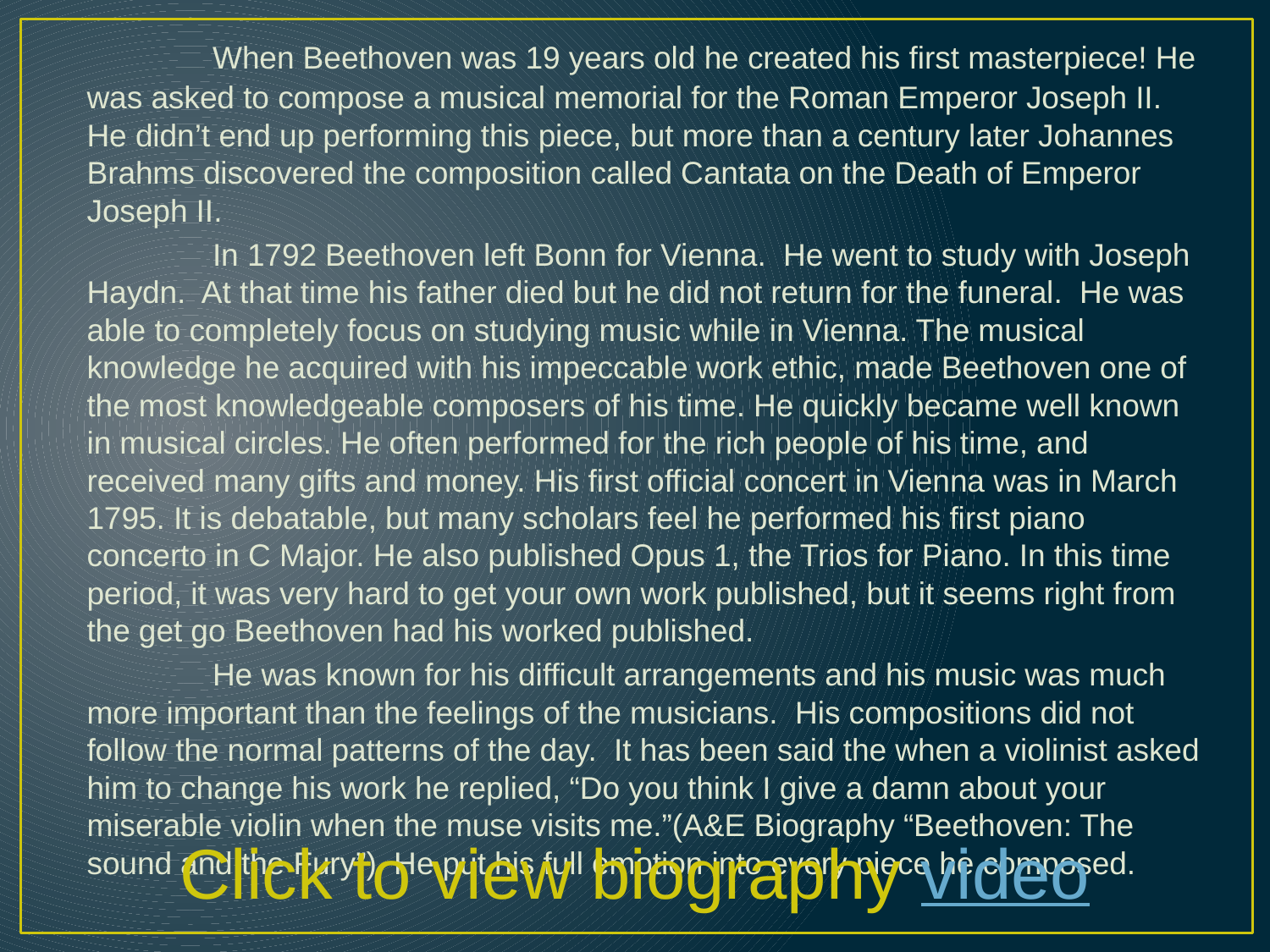

When Beethoven was 19 years old he created his first masterpiece! He was asked to compose a musical memorial for the Roman Emperor Joseph II. He didn’t end up performing this piece, but more than a century later Johannes Brahms discovered the composition called Cantata on the Death of Emperor Joseph II.
	In 1792 Beethoven left Bonn for Vienna.  He went to study with Joseph Haydn.  At that time his father died but he did not return for the funeral.  He was able to completely focus on studying music while in Vienna. The musical knowledge he acquired with his impeccable work ethic, made Beethoven one of the most knowledgeable composers of his time. He quickly became well known in musical circles. He often performed for the rich people of his time, and received many gifts and money. His first official concert in Vienna was in March 1795. It is debatable, but many scholars feel he performed his first piano concerto in C Major. He also published Opus 1, the Trios for Piano. In this time period, it was very hard to get your own work published, but it seems right from the get go Beethoven had his worked published.
		He was known for his difficult arrangements and his music was much more important than the feelings of the musicians.  His compositions did not follow the normal patterns of the day.  It has been said the when a violinist asked him to change his work he replied, “Do you think I give a damn about your miserable violin when the muse visits me.”(A&E Biography “Beethoven: The sound and the Fury”)  He put his full emotion into every piece he composed.

Click to view biography video